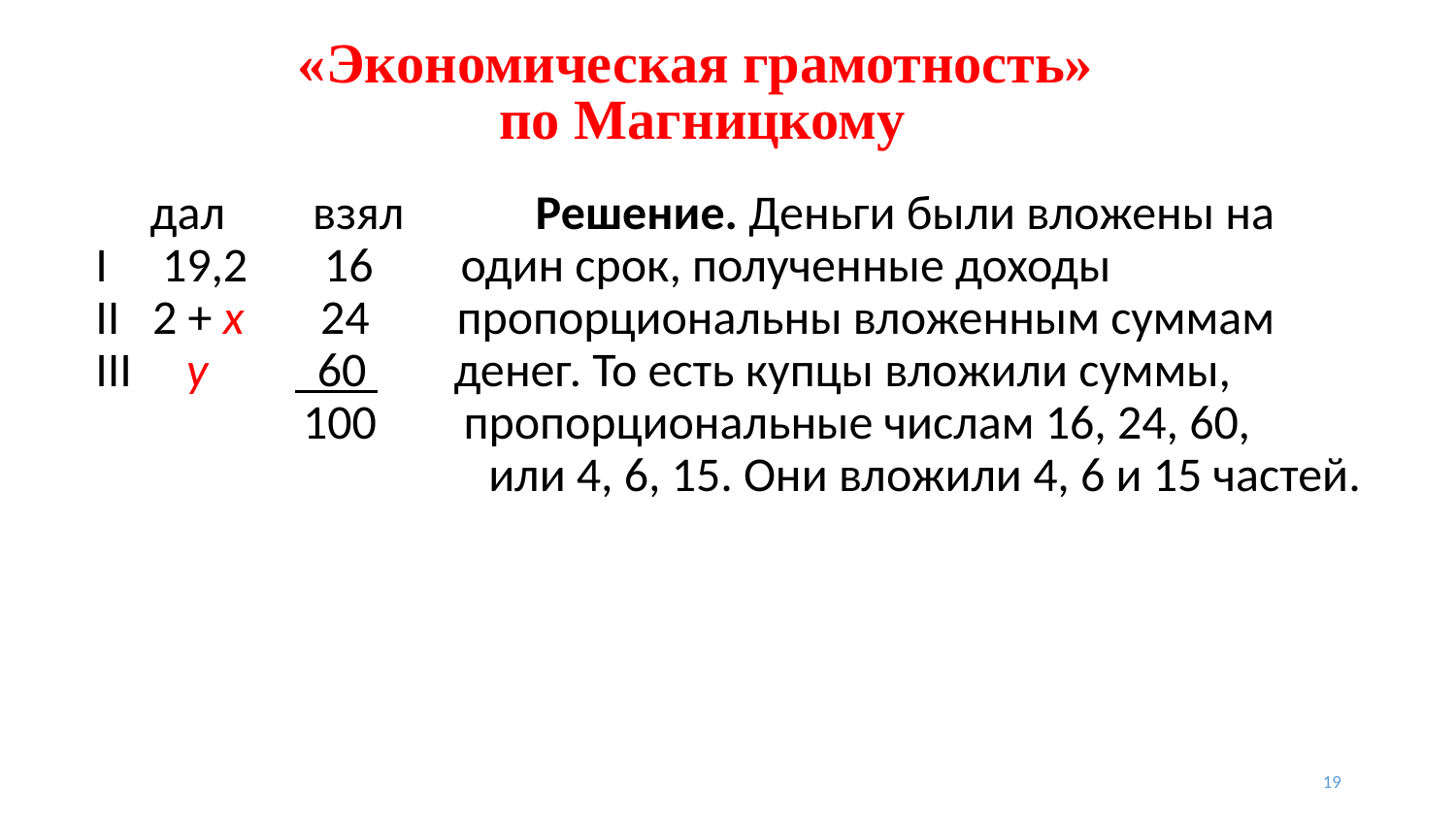

# «Экономическая грамотность» по Магницкому
     дал        взял            Решение. Деньги были вложены на
I     19,2       16        один срок, полученные доходы
II   2 + x       24        пропорциональны вложенным суммам
III     y          60        денег. То есть купцы вложили суммы,
                   100        пропорциональные числам 16, 24, 60,
                                    или 4, 6, 15. Они вложили 4, 6 и 15 частей.

19